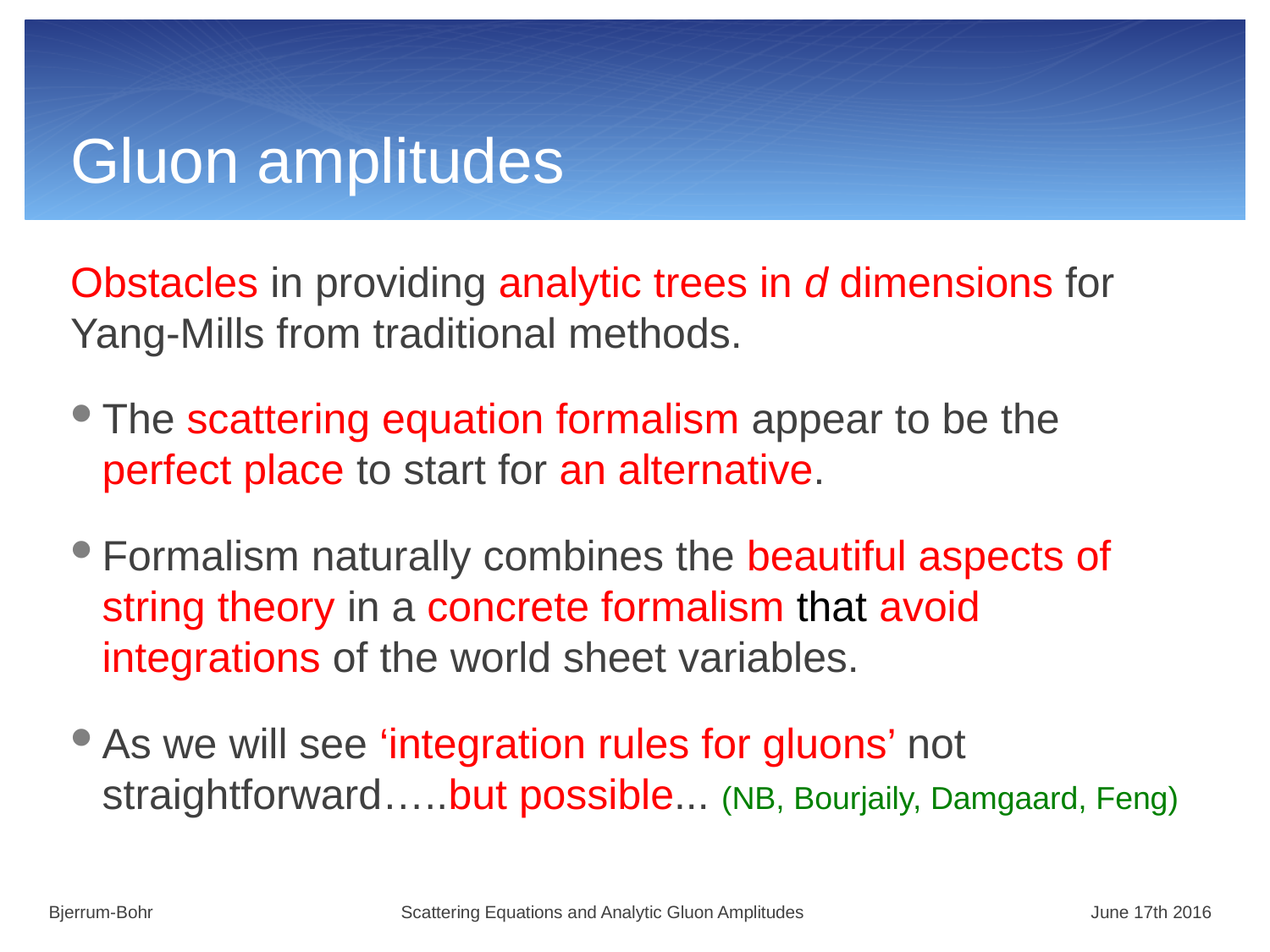

# Gluon amplitudes
Obstacles in providing analytic trees in d dimensions for Yang-Mills from traditional methods.
The scattering equation formalism appear to be the perfect place to start for an alternative.
Formalism naturally combines the beautiful aspects of string theory in a concrete formalism that avoid integrations of the world sheet variables.
As we will see ‘integration rules for gluons’ not straightforward…..but possible... (NB, Bourjaily, Damgaard, Feng)
Bjerrum-Bohr                                                   Scattering Equations and Analytic Gluon Amplitudes                                                           June 17th 2016